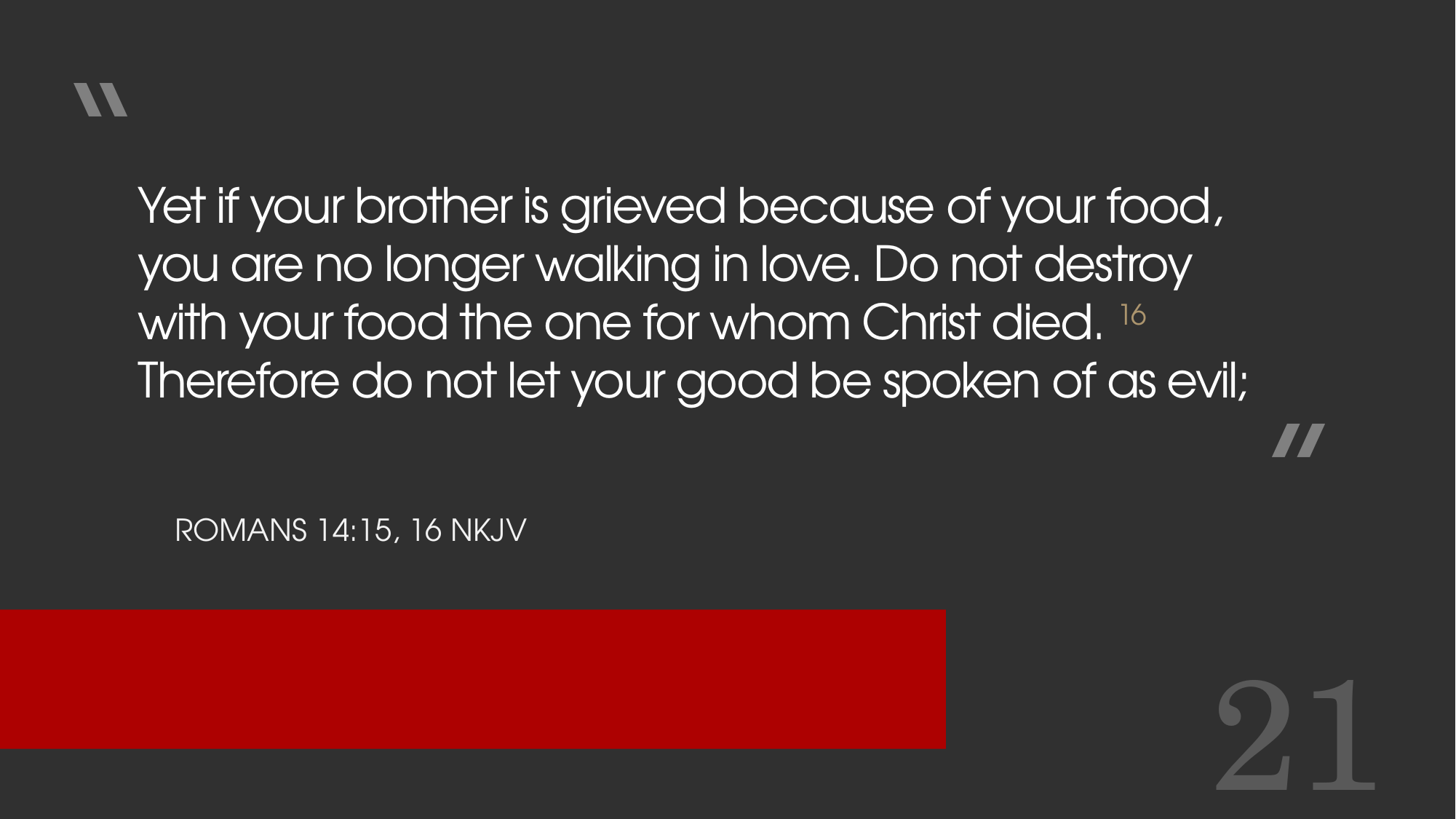

# Yet if your brother is grieved because of your food, you are no longer walking in love. Do not destroy with your food the one for whom Christ died. 16 Therefore do not let your good be spoken of as evil;
Romans 14:15, 16 nkjv

21